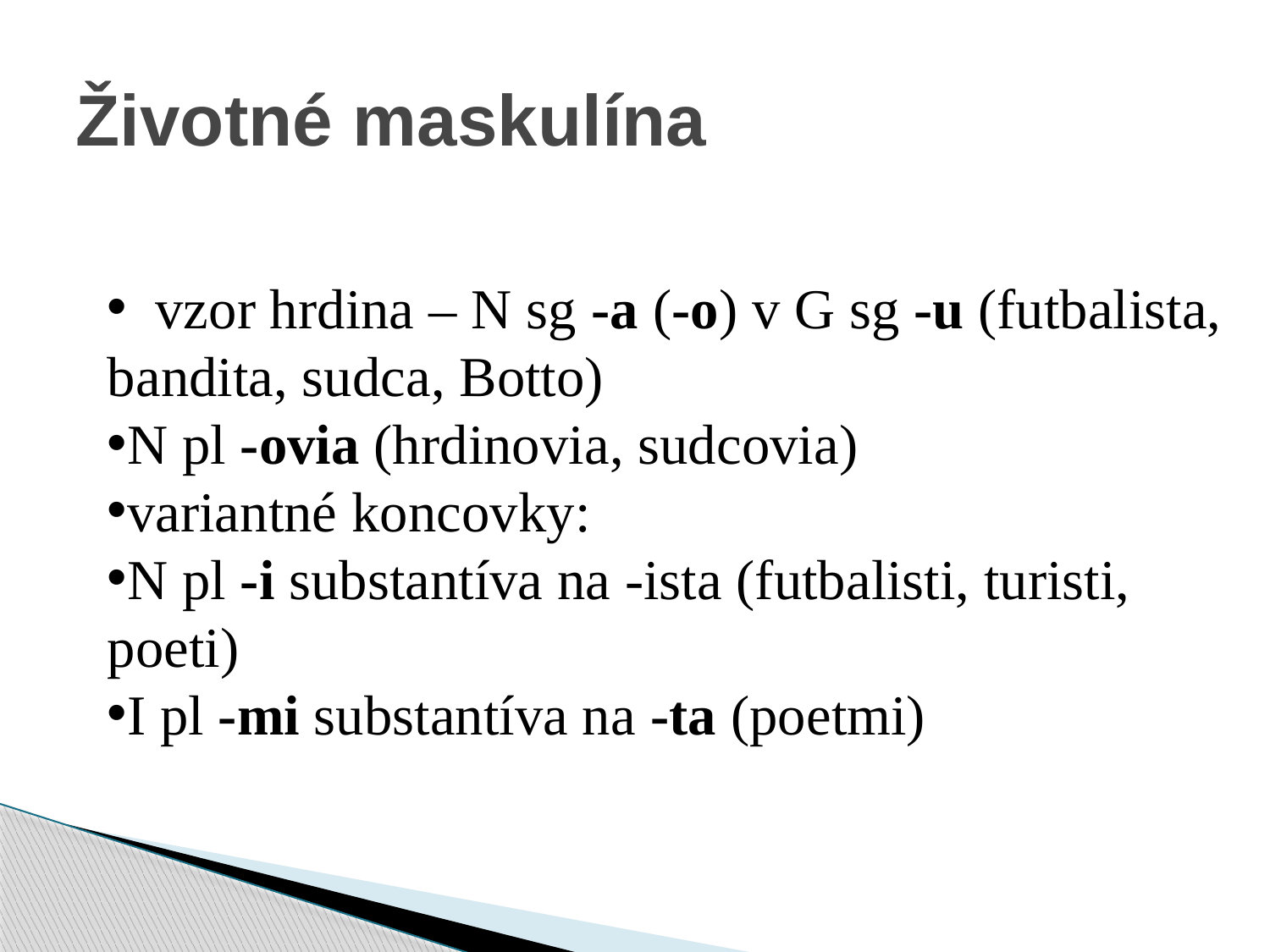

# Životné maskulína
  vzor hrdina – N sg -a (-o) v G sg -u (futbalista, bandita, sudca, Botto)
N pl -ovia (hrdinovia, sudcovia)
variantné koncovky:
N pl -i substantíva na -ista (futbalisti, turisti, poeti)
I pl -mi substantíva na -ta (poetmi)